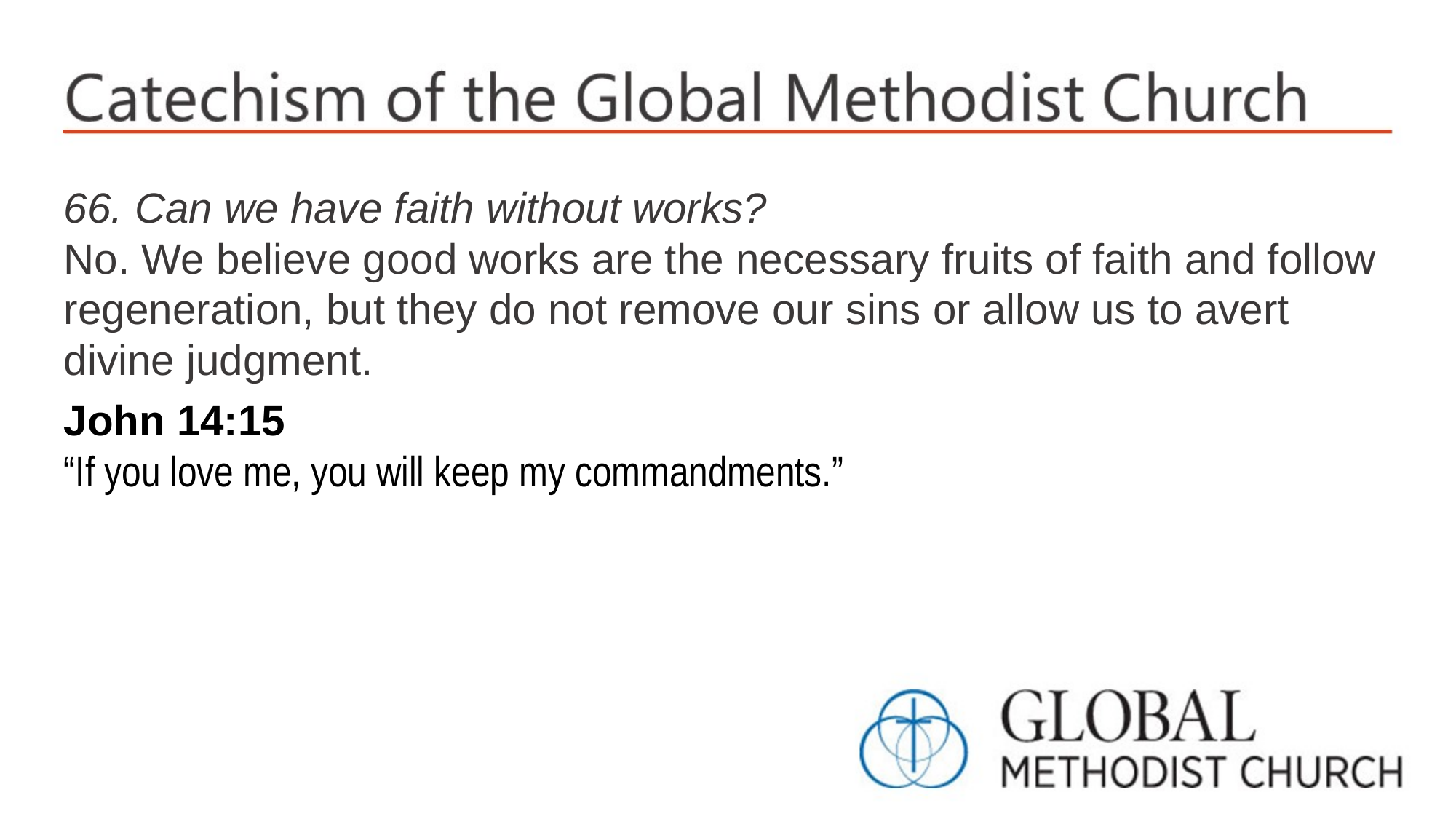

66. Can we have faith without works?
No. We believe good works are the necessary fruits of faith and follow regeneration, but they do not remove our sins or allow us to avert divine judgment.
John 14:15
“If you love me, you will keep my commandments.”